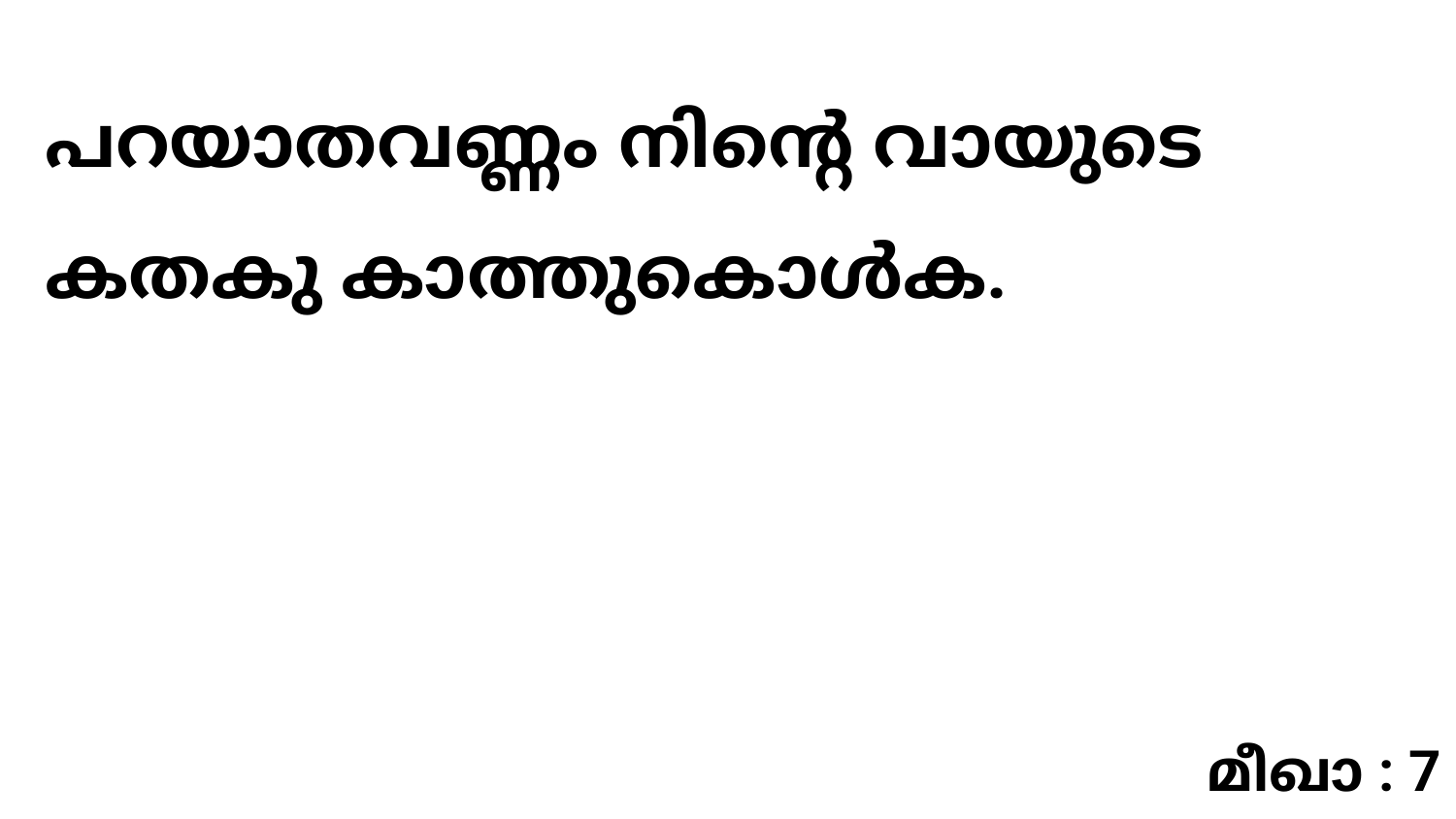

പറയാതവണ്ണം നിന്റെ വായുടെ കതകു കാത്തുകൊൾക.
മീഖാ : 7